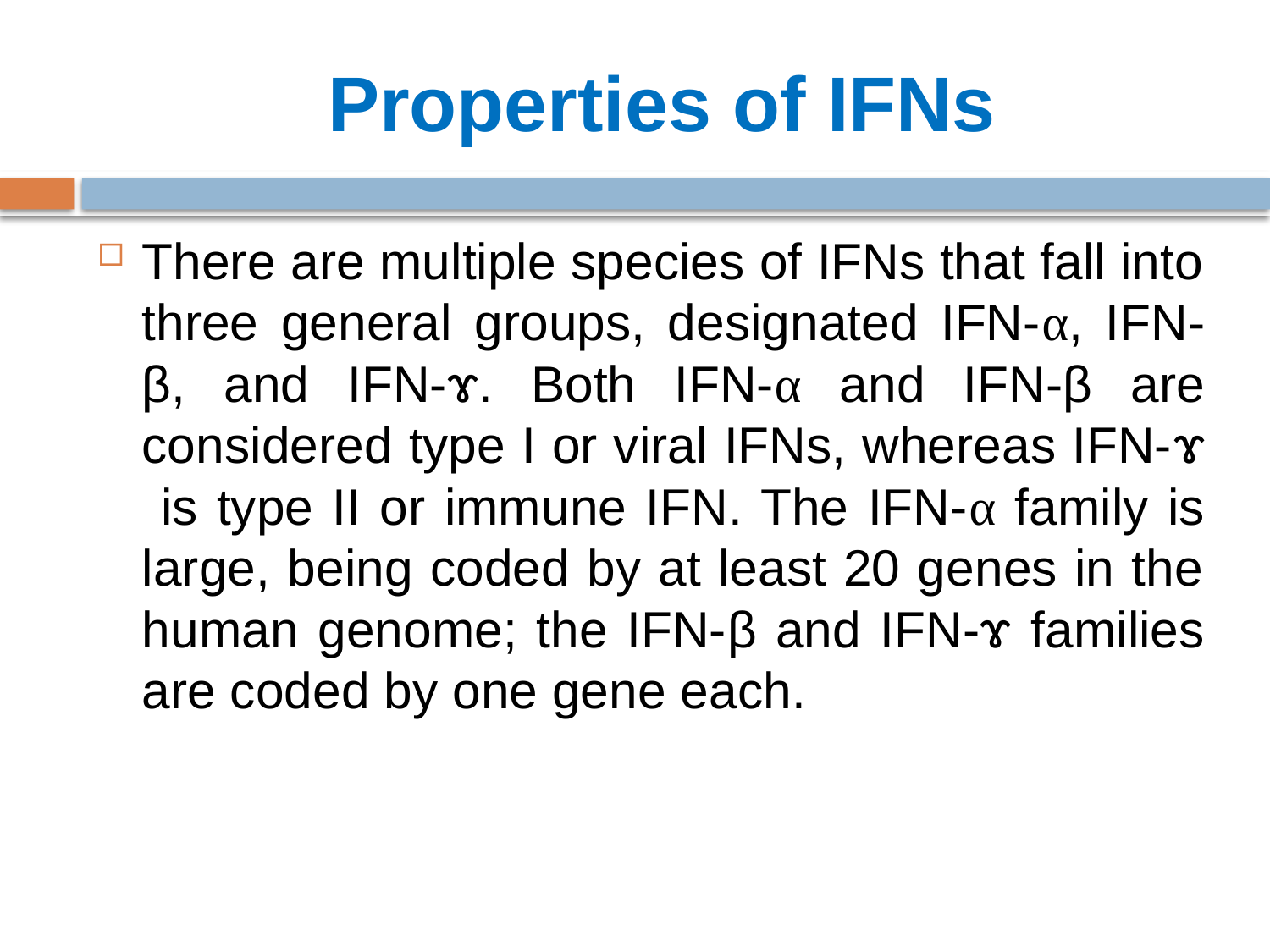

# Properties of IFNs
There are multiple species of IFNs that fall into three general groups, designated IFN-α, IFN-β, and IFN-ɤ. Both IFN-α and IFN-β are considered type I or viral IFNs, whereas IFN-ɤ  is type II or immune IFN. The IFN-α family is large, being coded by at least 20 genes in the human genome; the IFN-β and IFN-ɤ families are coded by one gene each.